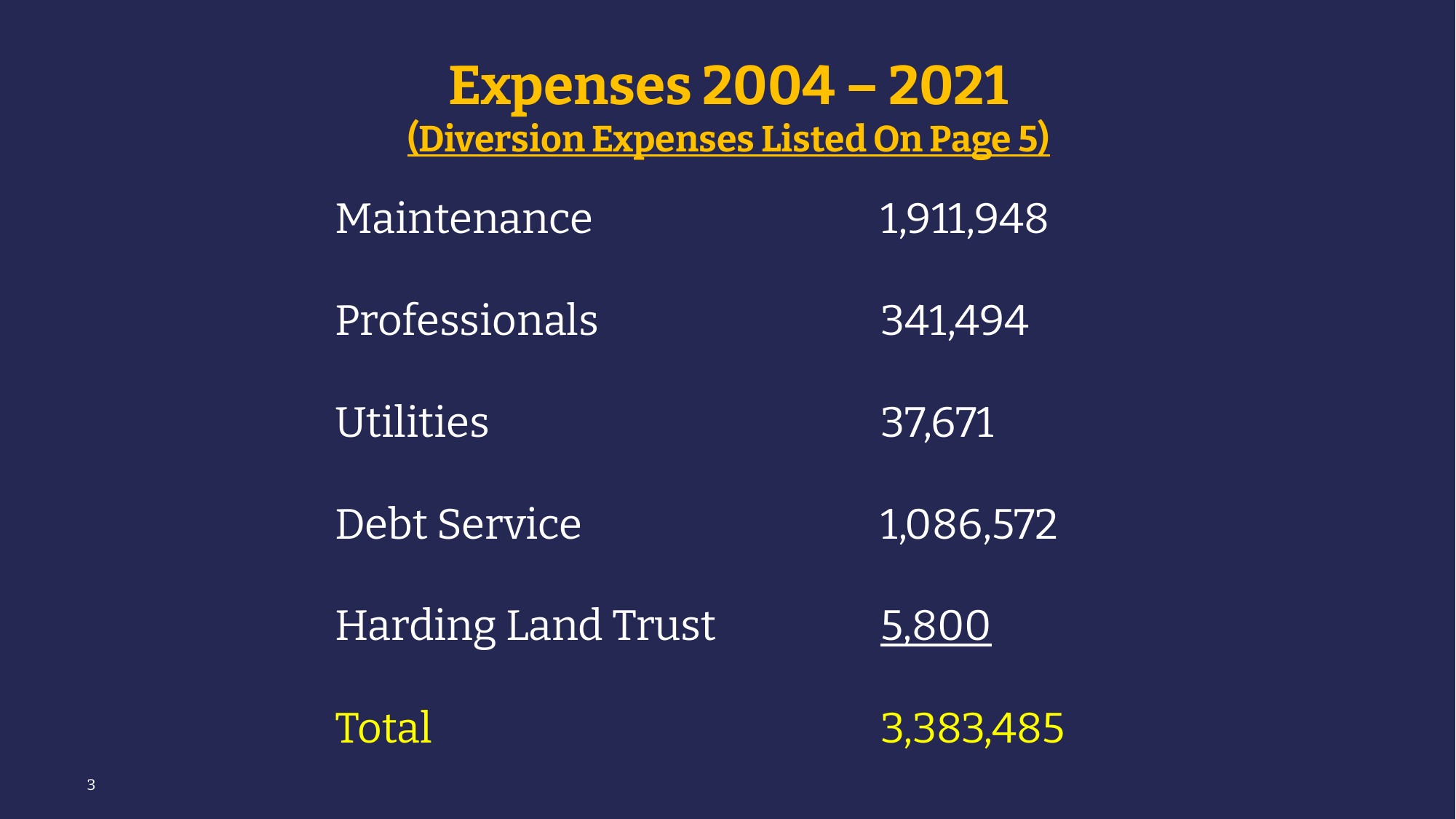

Expenses 2004 – 2021
(Diversion Expenses Listed On Page 5)
Maintenance			1,911,948

Professionals			341,494

Utilities				37,671

Debt Service			1,086,572

Harding Land Trust		5,800

Total					3,383,485
3